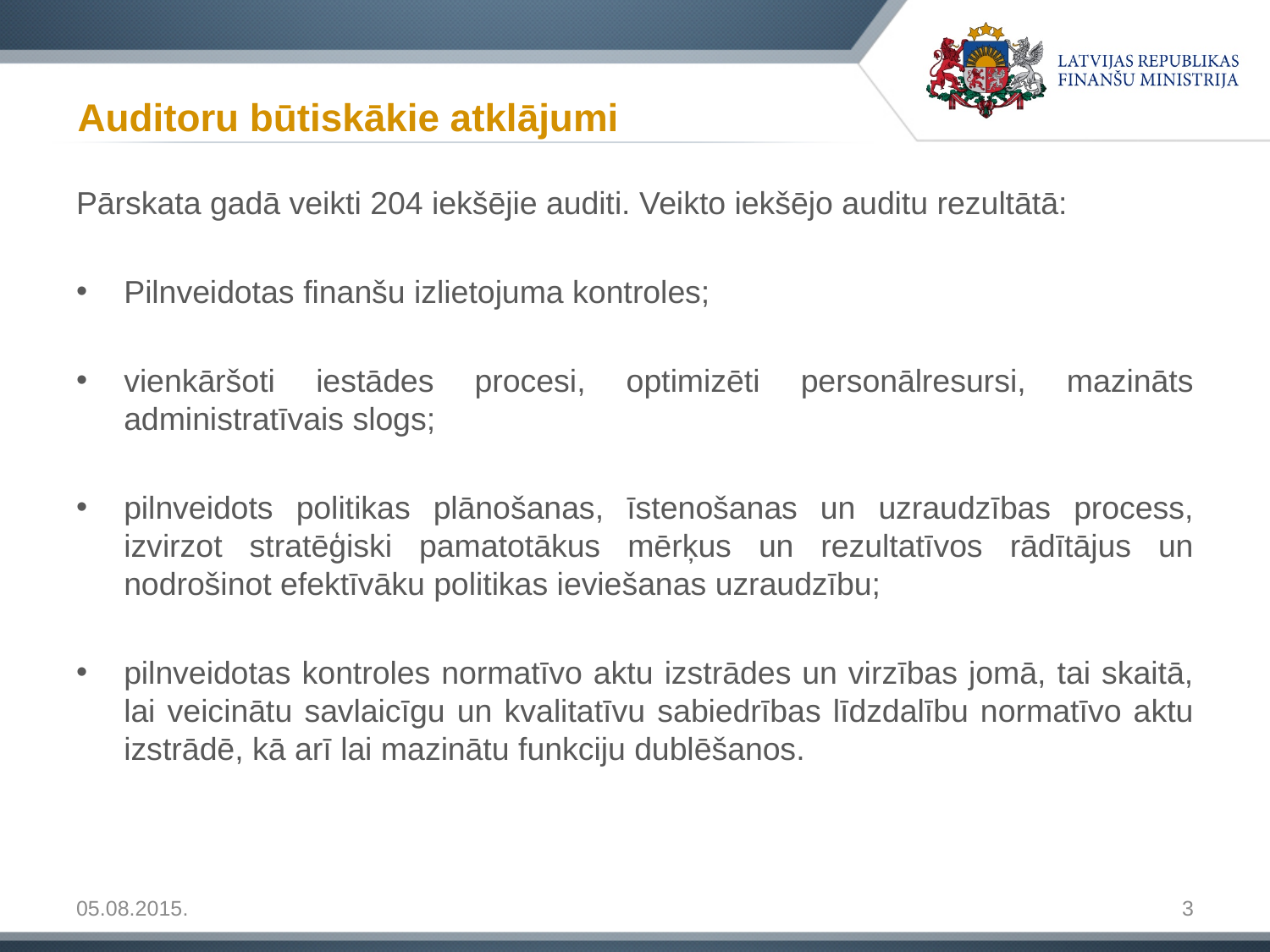

# Auditoru būtiskākie atklājumi
Pārskata gadā veikti 204 iekšējie auditi. Veikto iekšējo auditu rezultātā:

Pilnveidotas finanšu izlietojuma kontroles;

vienkāršoti iestādes procesi, optimizēti personālresursi, mazināts administratīvais slogs;

pilnveidots politikas plānošanas, īstenošanas un uzraudzības process, izvirzot stratēģiski pamatotākus mērķus un rezultatīvos rādītājus un nodrošinot efektīvāku politikas ieviešanas uzraudzību;

pilnveidotas kontroles normatīvo aktu izstrādes un virzības jomā, tai skaitā, lai veicinātu savlaicīgu un kvalitatīvu sabiedrības līdzdalību normatīvo aktu izstrādē, kā arī lai mazinātu funkciju dublēšanos.
05.08.2015.
3